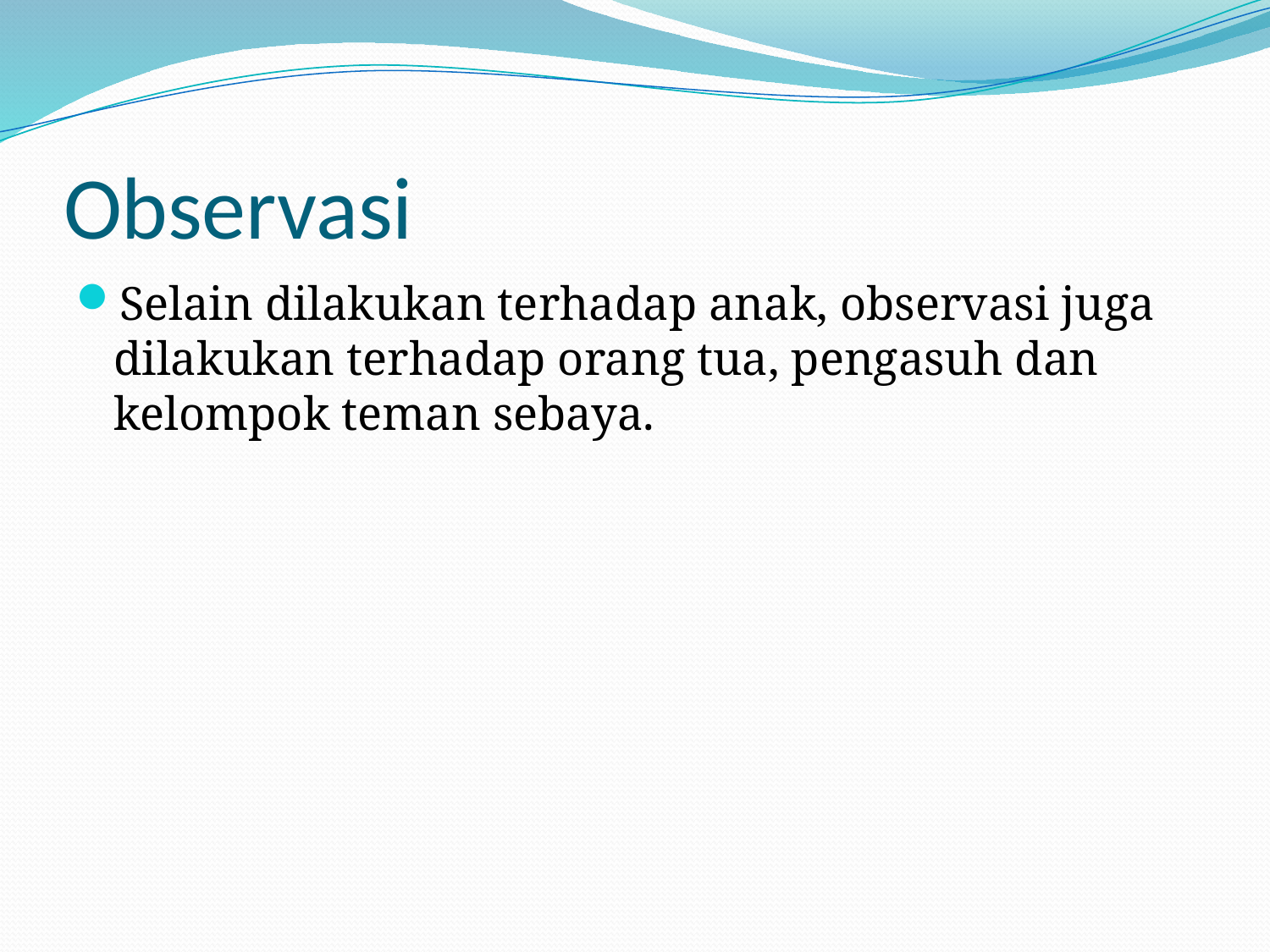

# Observasi
Selain dilakukan terhadap anak, observasi juga dilakukan terhadap orang tua, pengasuh dan kelompok teman sebaya.